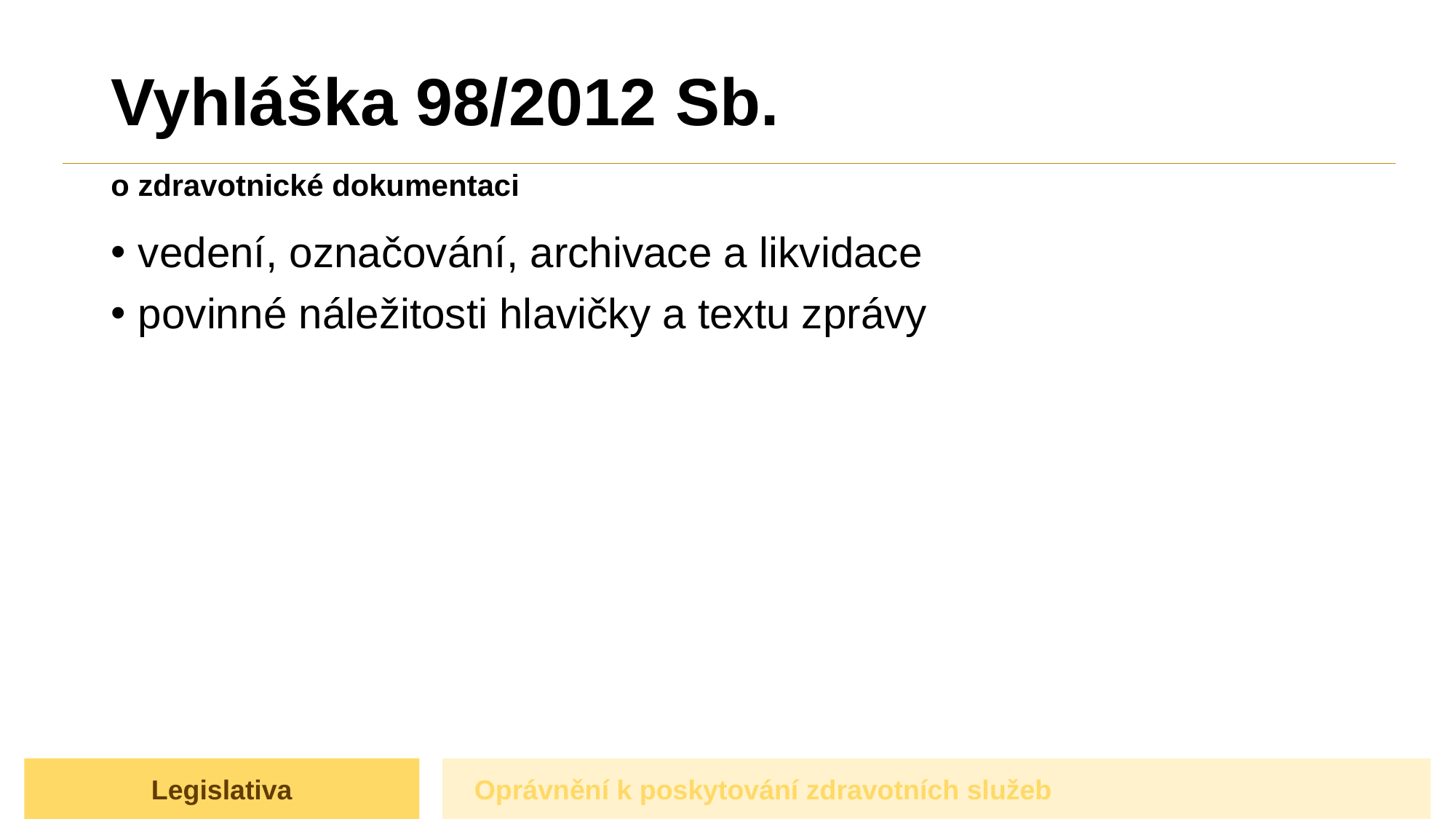

# Vyhláška 98/2012 Sb.
o zdravotnické dokumentaci
vedení, označování, archivace a likvidace
povinné náležitosti hlavičky a textu zprávy
Oprávnění k poskytování zdravotních služeb
Legislativa